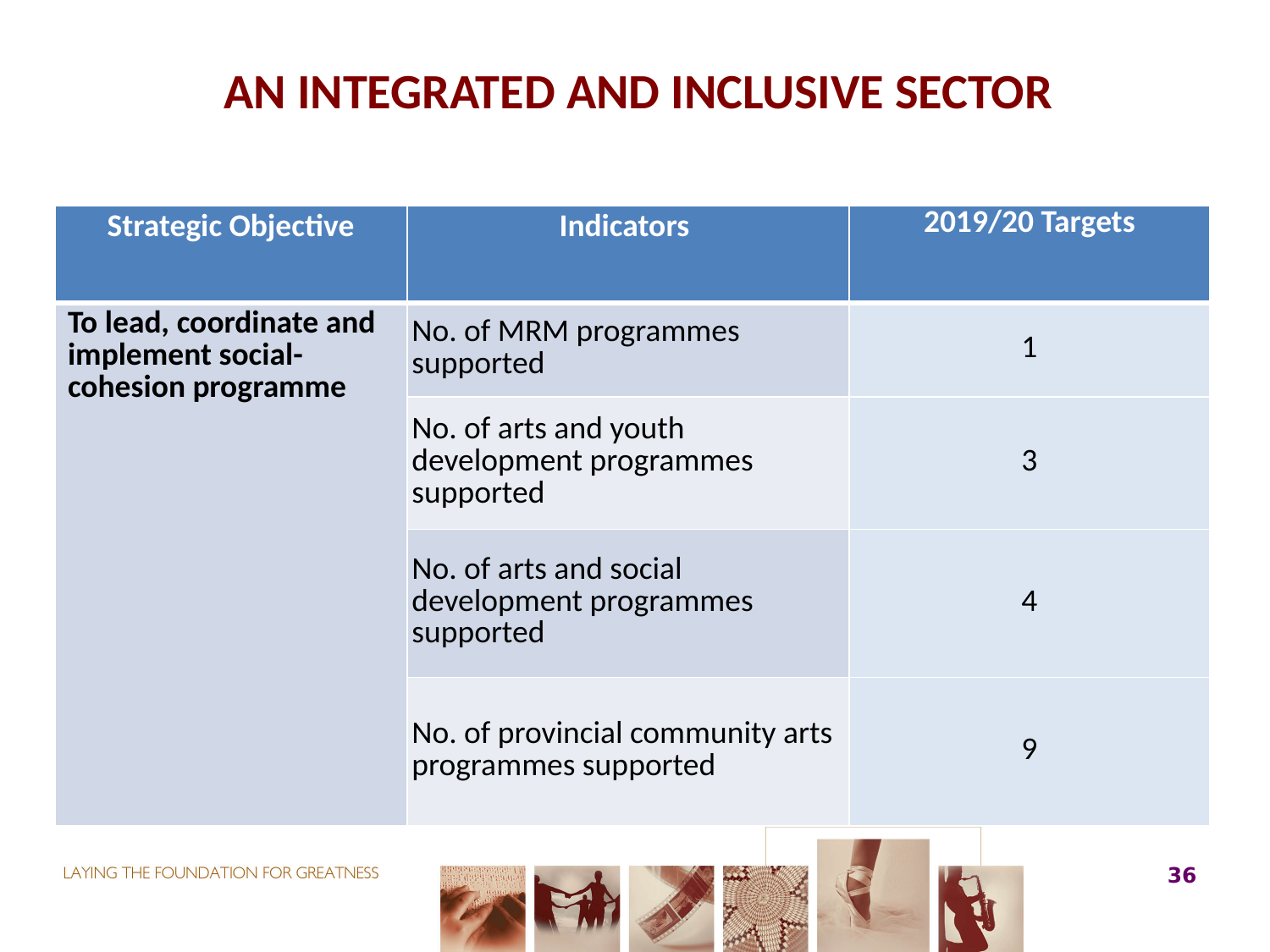

# AN INTEGRATED AND INCLUSIVE SECTOR
| Strategic Objective | Indicators | 2019/20 Targets |
| --- | --- | --- |
| To lead, coordinate and implement social-cohesion programme | No. of MRM programmes supported | 1 |
|  | No. of arts and youth development programmes supported | 3 |
|  | No. of arts and social development programmes supported | 4 |
|  | No. of provincial community arts programmes supported | 9 |
36